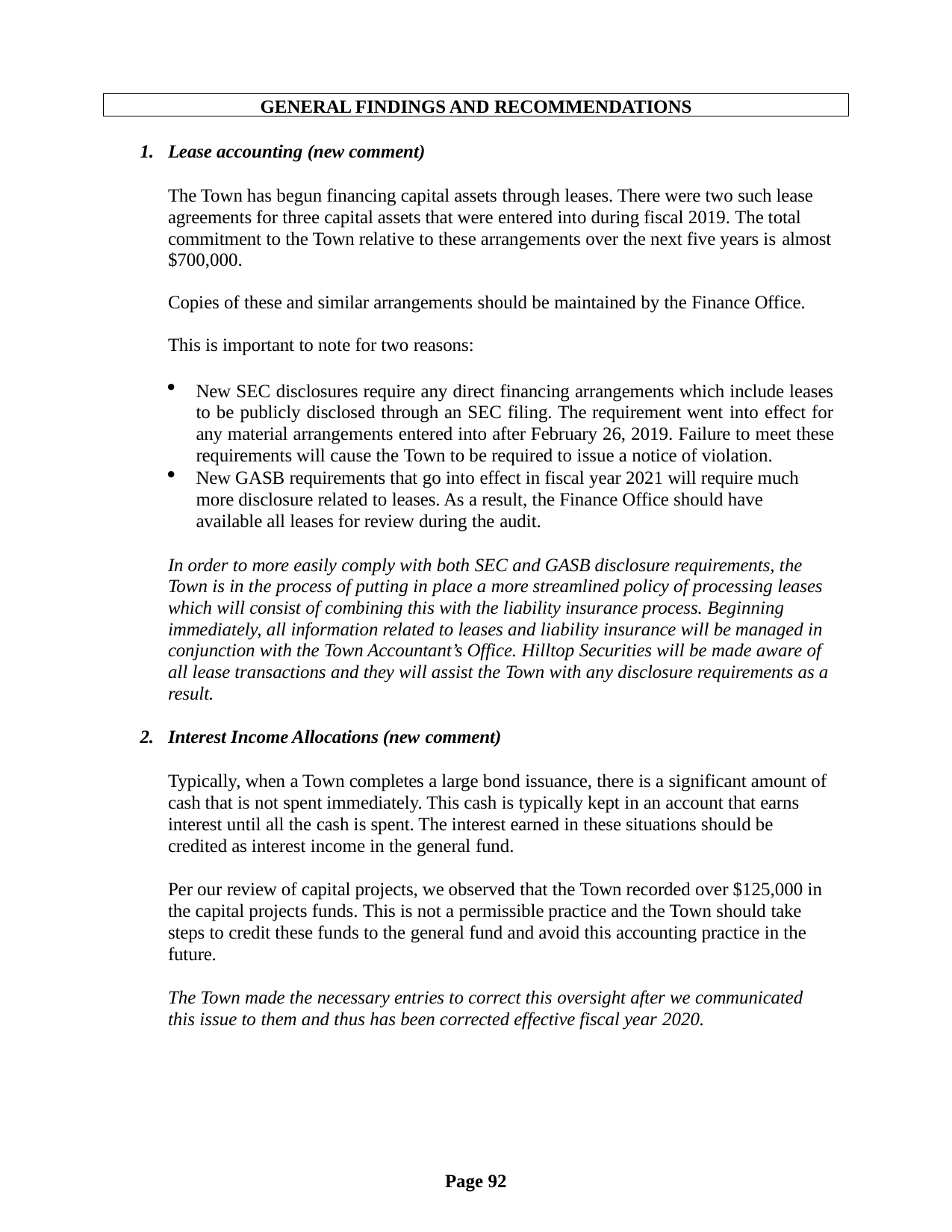

GENERAL FINDINGS AND RECOMMENDATIONS
Lease accounting (new comment)

The Town has begun financing capital assets through leases. There were two such lease  agreements for three capital assets that were entered into during fiscal 2019. The total  commitment to the Town relative to these arrangements over the next five years is almost
$700,000.
Copies of these and similar arrangements should be maintained by the Finance Office.  This is important to note for two reasons:

New SEC disclosures require any direct financing arrangements which include leases  to be publicly disclosed through an SEC filing. The requirement went into effect for  any material arrangements entered into after February 26, 2019. Failure to meet these  requirements will cause the Town to be required to issue a notice of violation.
New GASB requirements that go into effect in fiscal year 2021 will require much  more disclosure related to leases. As a result, the Finance Office should have  available all leases for review during the audit.

In order to more easily comply with both SEC and GASB disclosure requirements, the  Town is in the process of putting in place a more streamlined policy of processing leases  which will consist of combining this with the liability insurance process. Beginning  immediately, all information related to leases and liability insurance will be managed in  conjunction with the Town Accountant’s Office. Hilltop Securities will be made aware of  all lease transactions and they will assist the Town with any disclosure requirements as a  result.

Interest Income Allocations (new comment)

Typically, when a Town completes a large bond issuance, there is a significant amount of  cash that is not spent immediately. This cash is typically kept in an account that earns  interest until all the cash is spent. The interest earned in these situations should be  credited as interest income in the general fund.

Per our review of capital projects, we observed that the Town recorded over $125,000 in  the capital projects funds. This is not a permissible practice and the Town should take  steps to credit these funds to the general fund and avoid this accounting practice in the  future.

The Town made the necessary entries to correct this oversight after we communicated  this issue to them and thus has been corrected effective fiscal year 2020.
Page 92